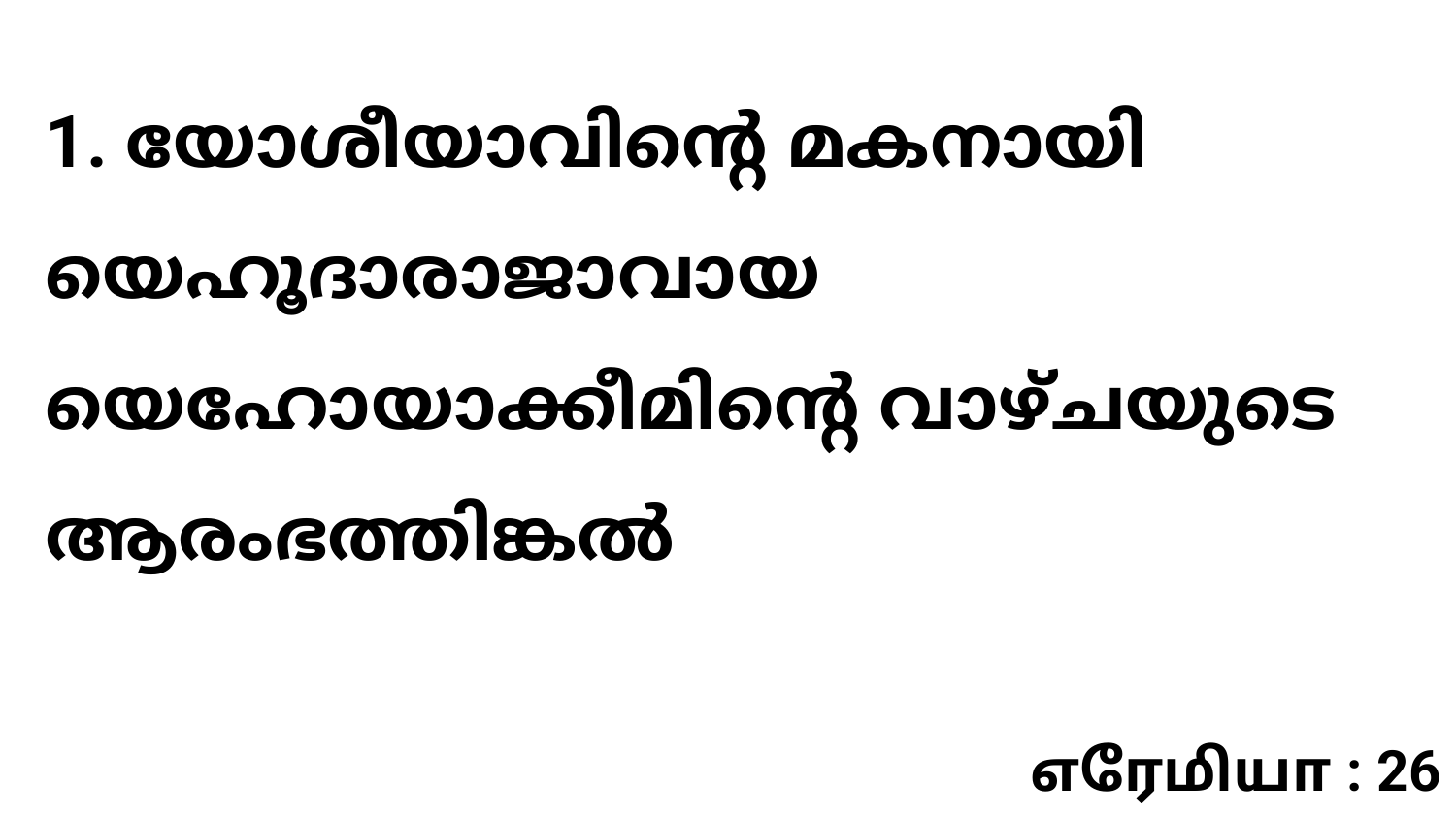

1. യോശീയാവിന്റെ മകനായി യെഹൂദാരാജാവായ യെഹോയാക്കീമിന്റെ വാഴ്ചയുടെ ആരംഭത്തിങ്കൽ
எரேமியா : 26